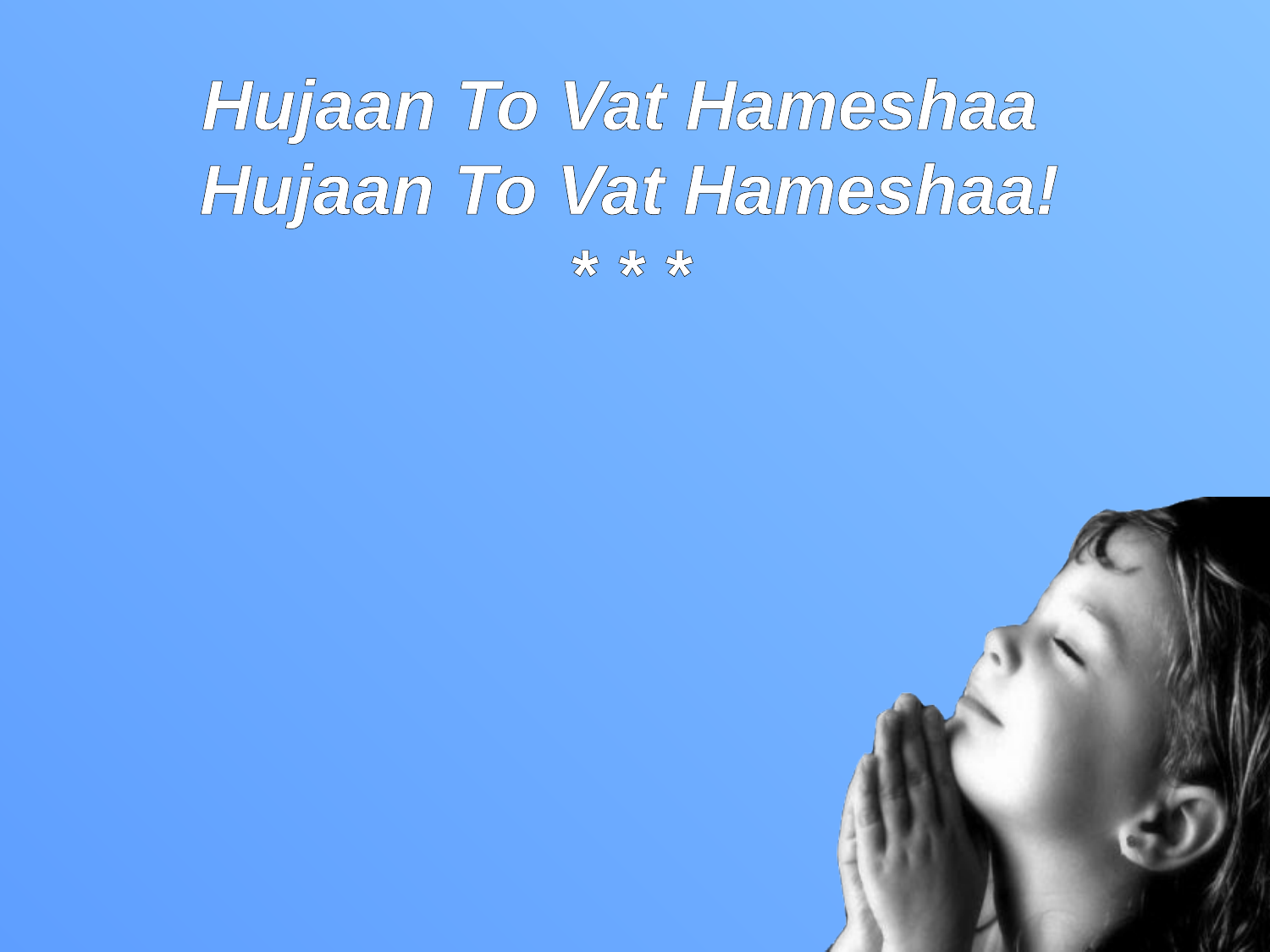

Hujaan To Vat Hameshaa
Hujaan To Vat Hameshaa!
* * *